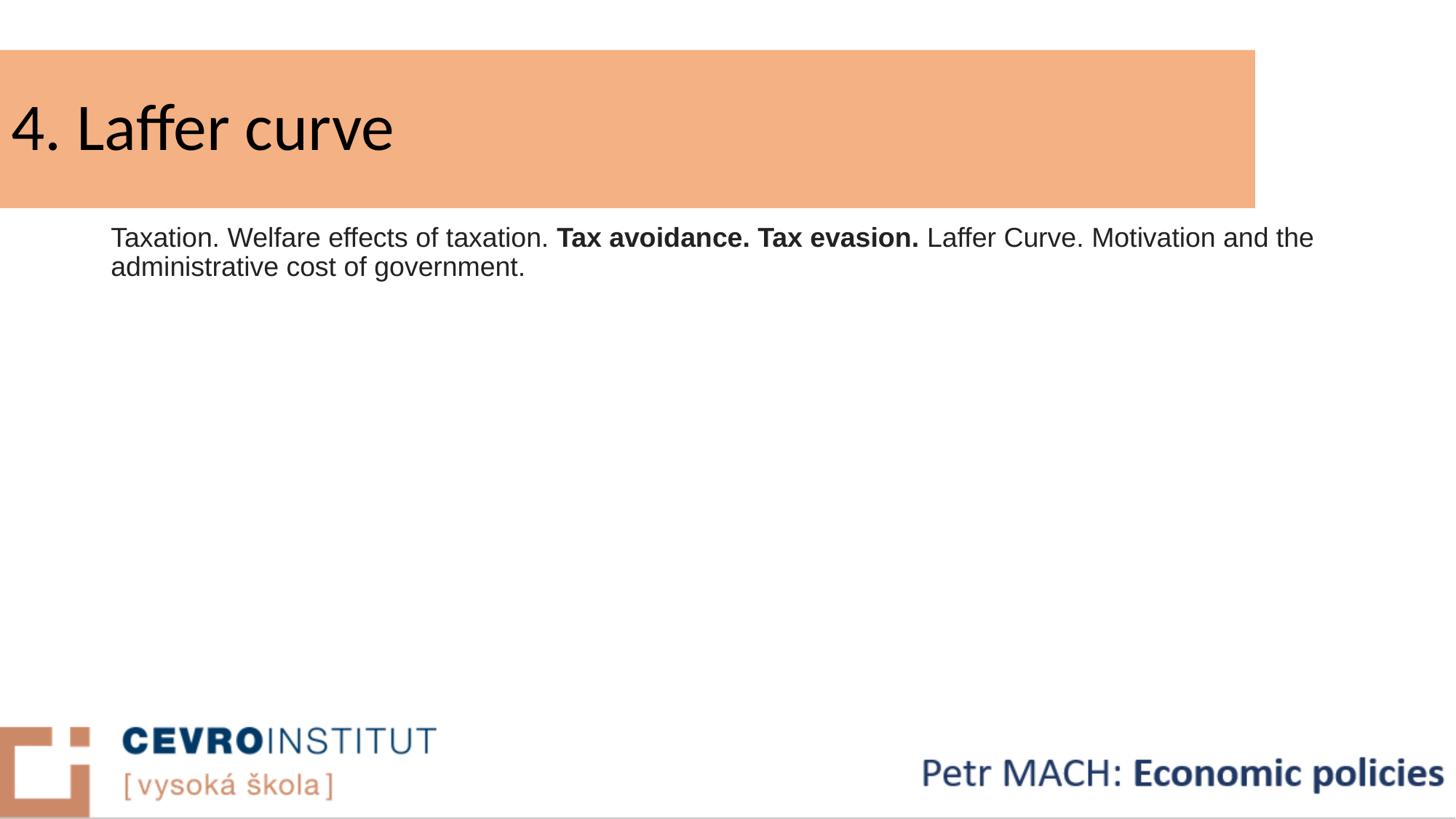

# 4. Laffer curve
Taxation. Welfare effects of taxation. Tax avoidance. Tax evasion. Laffer Curve. Motivation and the administrative cost of government.